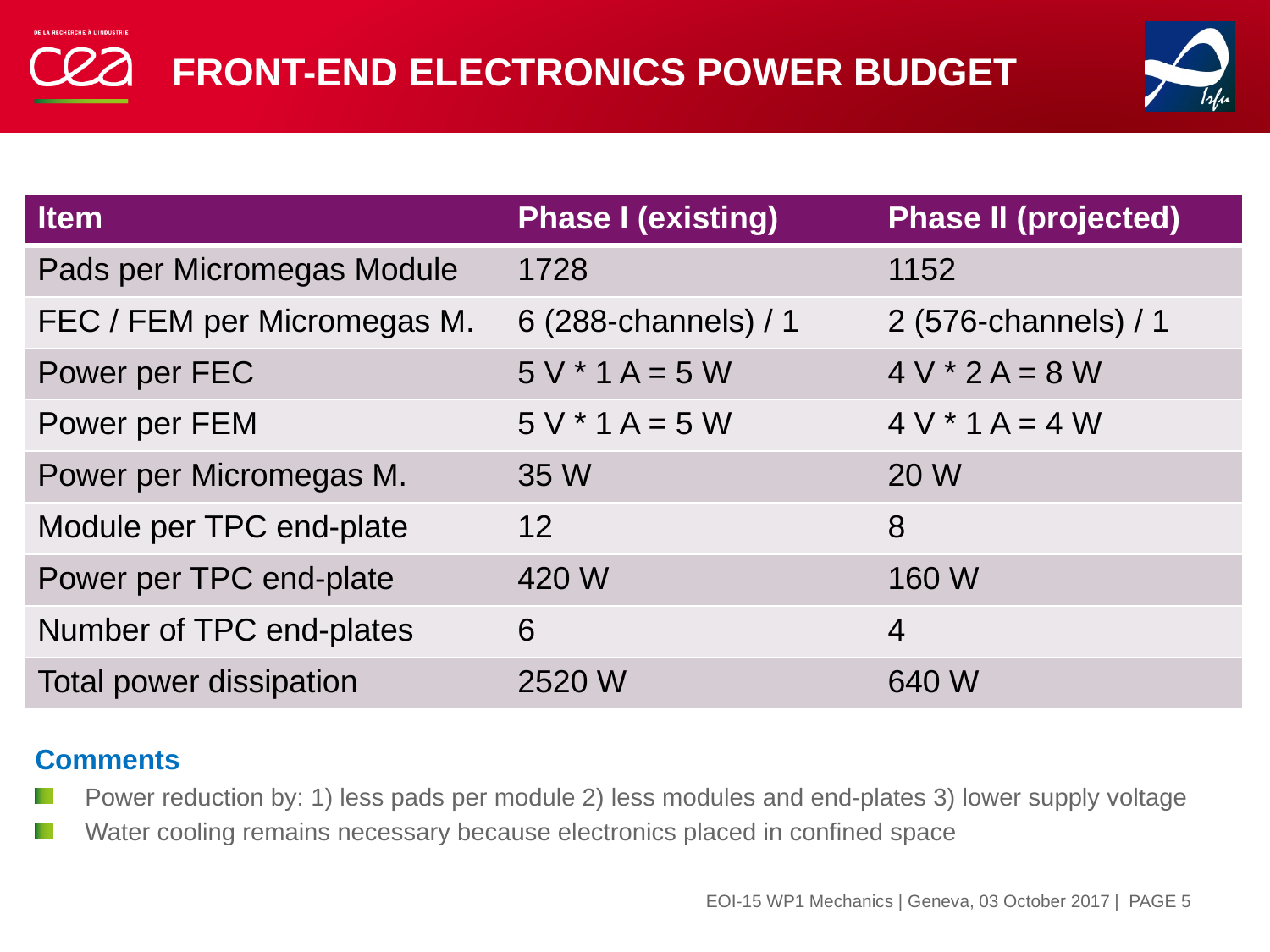

# Front-end Electronics Power Budget
| Item | Phase I (existing) | Phase II (projected) |
| --- | --- | --- |
| Pads per Micromegas Module | 1728 | 1152 |
| FEC / FEM per Micromegas M. | 6 (288-channels) / 1 | 2 (576-channels) / 1 |
| Power per FEC | 5 V \* 1 A = 5 W | 4 V \* 2 A = 8 W |
| Power per FEM | 5 V \* 1 A = 5 W | 4 V \* 1 A = 4 W |
| Power per Micromegas M. | 35 W | 20 W |
| Module per TPC end-plate | 12 | 8 |
| Power per TPC end-plate | 420 W | 160 W |
| Number of TPC end-plates | 6 | 4 |
| Total power dissipation | 2520 W | 640 W |
Comments
Power reduction by: 1) less pads per module 2) less modules and end-plates 3) lower supply voltage
Water cooling remains necessary because electronics placed in confined space
|  PAGE 5
EOI-15 WP1 Mechanics | Geneva, 03 October 2017